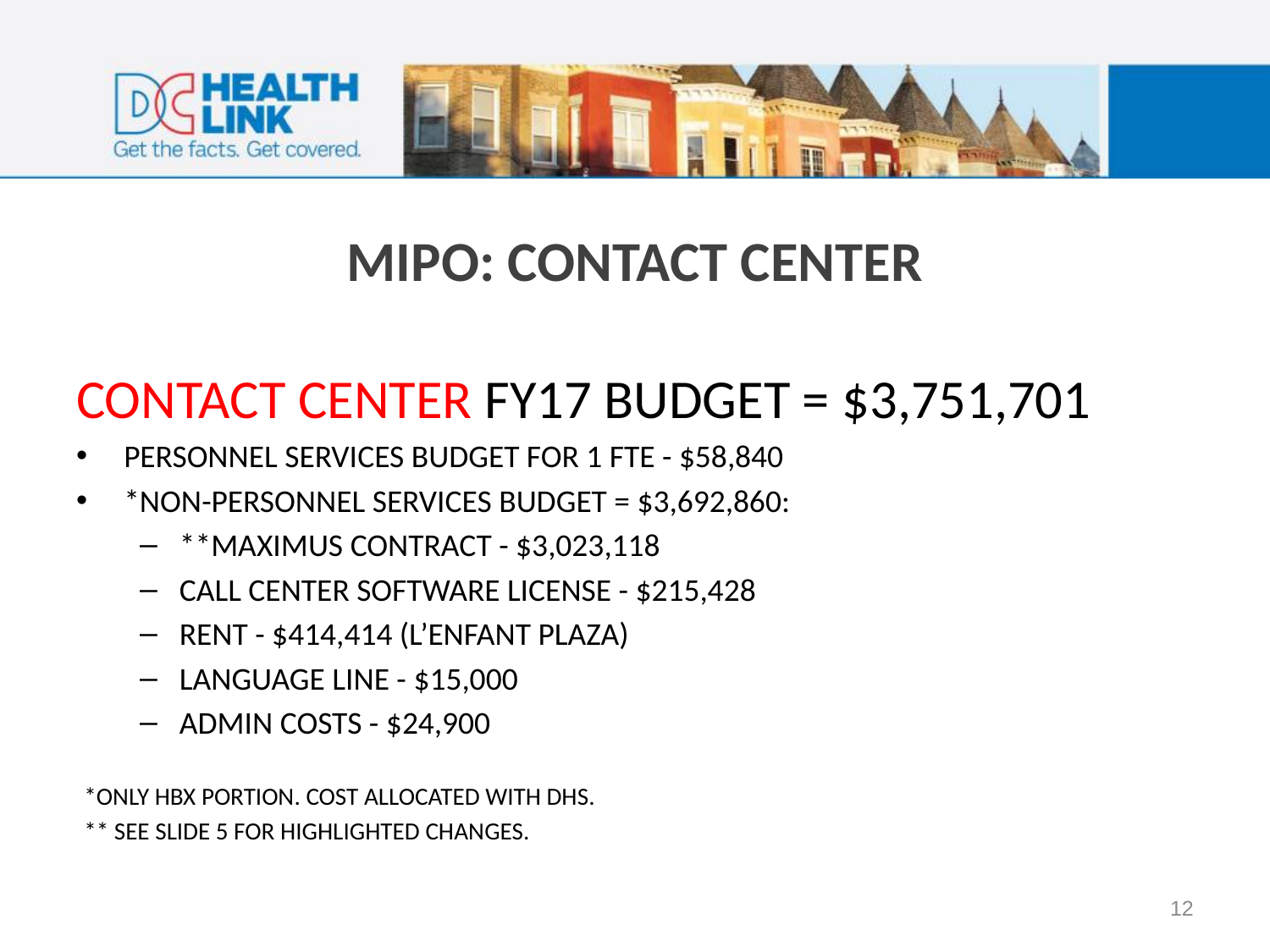

# MIPO: CONTACT CENTER

CONTACT CENTER FY17 BUDGET = $3,751,701
PERSONNEL SERVICES BUDGET FOR 1 FTE - $58,840
*NON-PERSONNEL SERVICES BUDGET = $3,692,860:
**MAXIMUS CONTRACT - $3,023,118
CALL CENTER SOFTWARE LICENSE - $215,428
RENT - $414,414 (L’ENFANT PLAZA)
LANGUAGE LINE - $15,000
ADMIN COSTS - $24,900

*ONLY HBX PORTION. COST ALLOCATED WITH DHS.
** SEE SLIDE 5 FOR HIGHLIGHTED CHANGES.

12